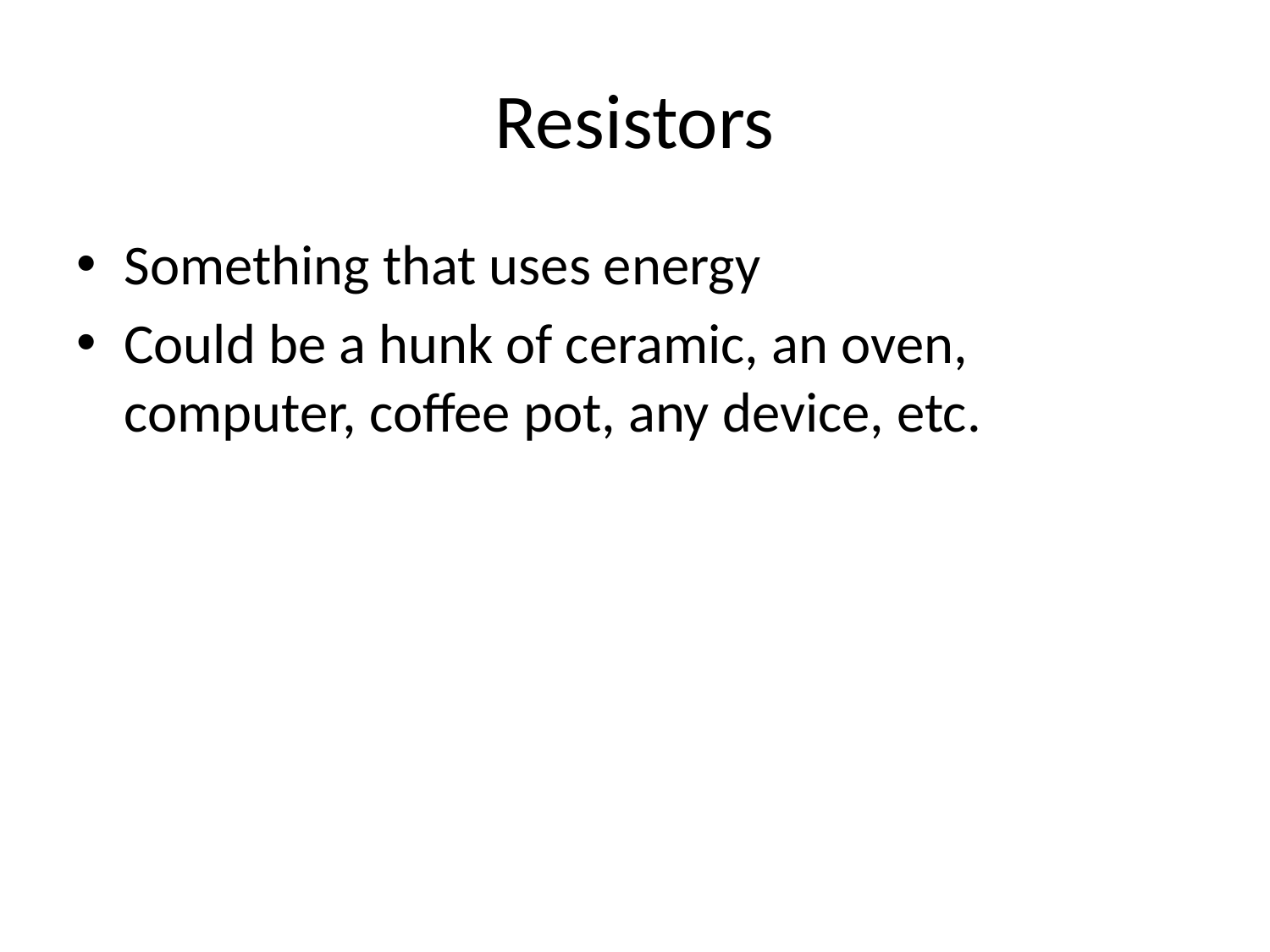

# Resistors
Something that uses energy
Could be a hunk of ceramic, an oven, computer, coffee pot, any device, etc.